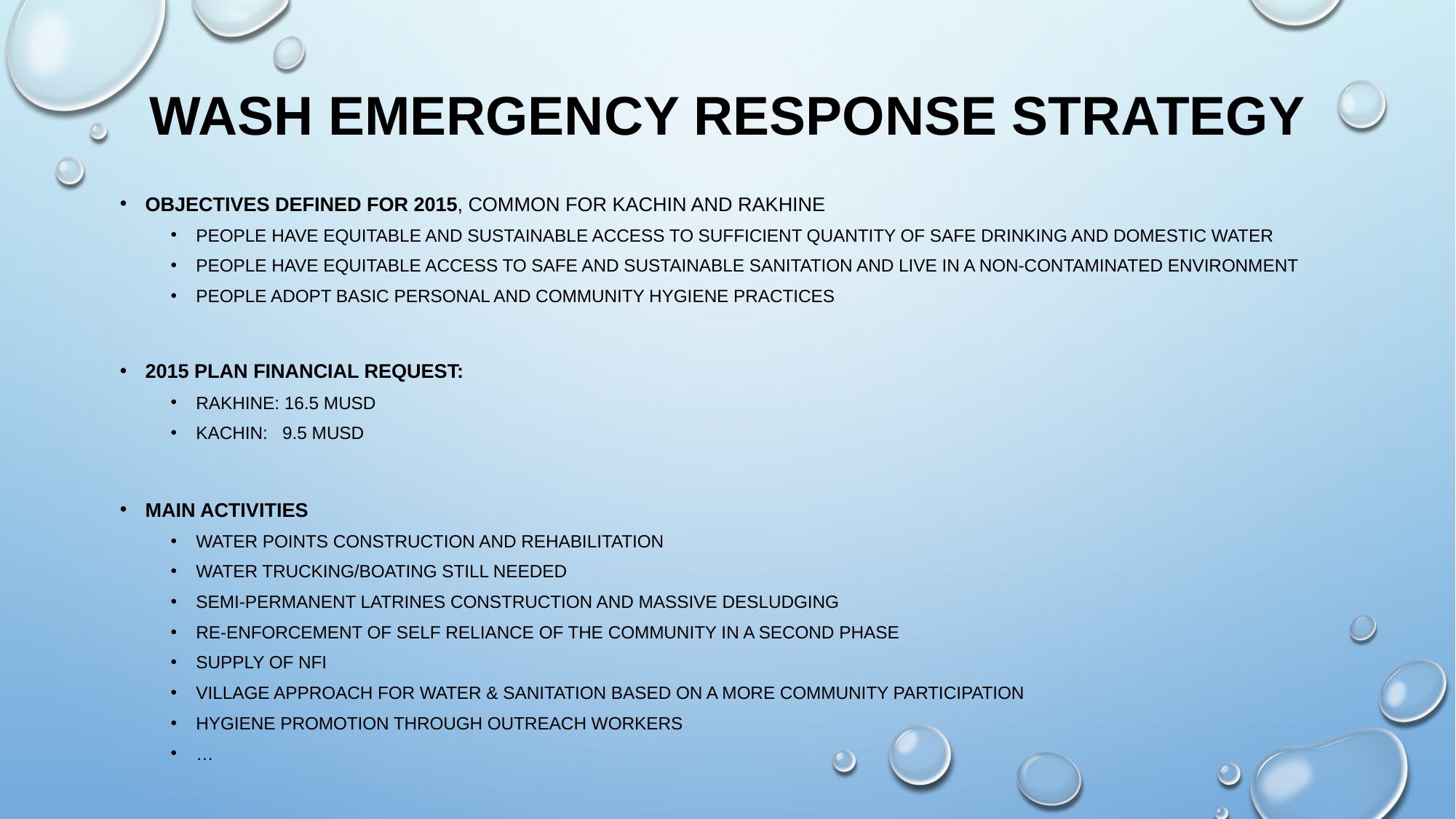

# WASH Emergency response strategy
Objectives defined for 2015, common for Kachin and rakhine
People have equitable and sustainable access to sufficient quantity of safe drinking and domestic water
people have equitable access to safe and sustainable sanitation and live in a non-contaminated environment
people adopt basic personal and community hygiene practices

2015 plan financial request:
Rakhine: 16.5 MUSD
Kachin:   9.5 MUSD

Main activities
Water points construction and rehabilitation
Water Trucking/boating still needed
Semi-permanent latrines construction and massive desludging
Re-enforcement of self reliance of the community in a second phase
Supply of NFI
Village approach for water & sanitation based on a more community participation
Hygiene promotion through outreach workers
…